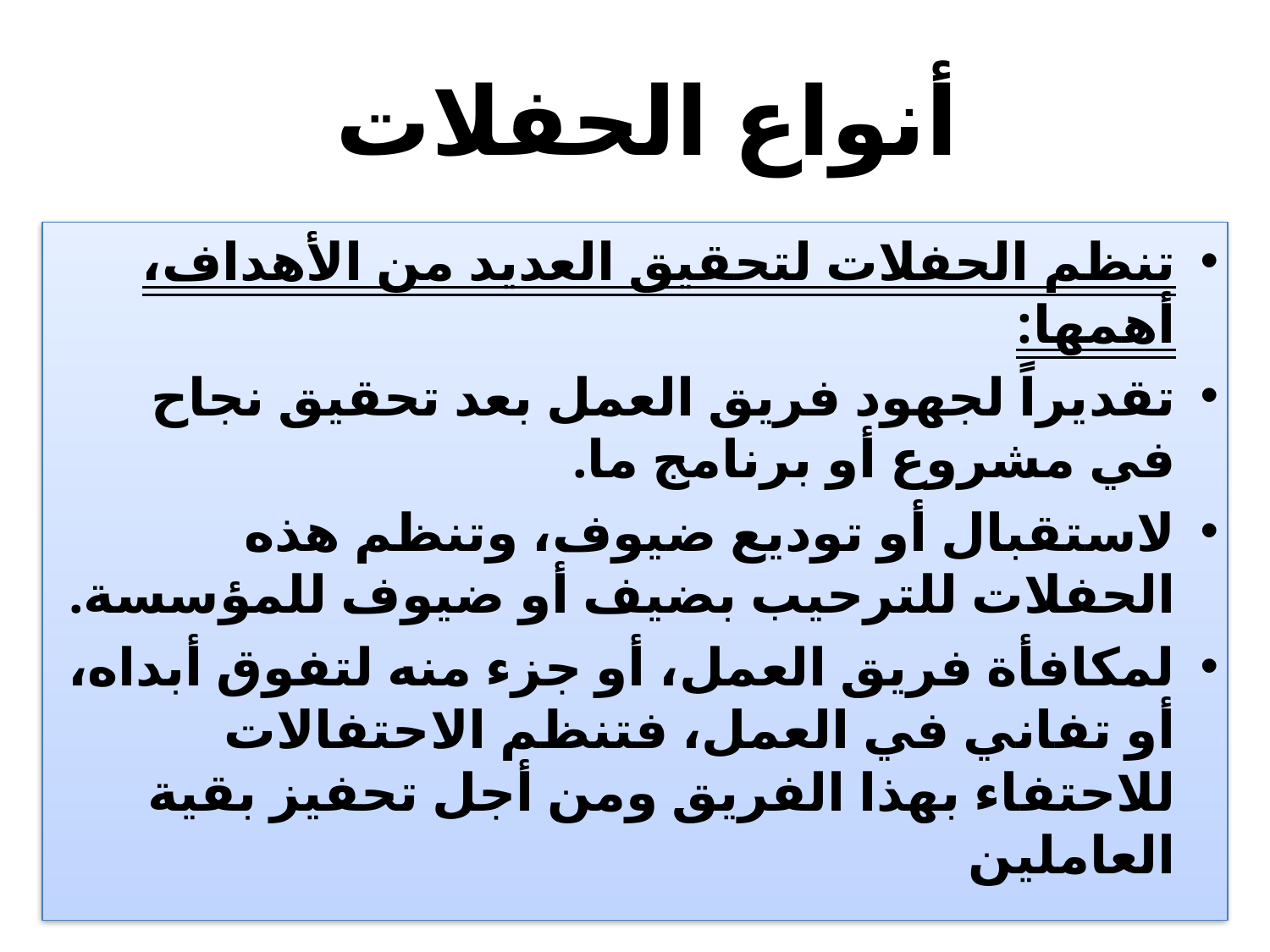

# أنواع الحفلات
تنظم الحفلات لتحقيق العديد من الأهداف، أهمها:
تقديراً لجهود فريق العمل بعد تحقيق نجاح في مشروع أو برنامج ما.
لاستقبال أو توديع ضيوف، وتنظم هذه الحفلات للترحيب بضيف أو ضيوف للمؤسسة.
لمكافأة فريق العمل، أو جزء منه لتفوق أبداه، أو تفاني في العمل، فتنظم الاحتفالات للاحتفاء بهذا الفريق ومن أجل تحفيز بقية العاملين